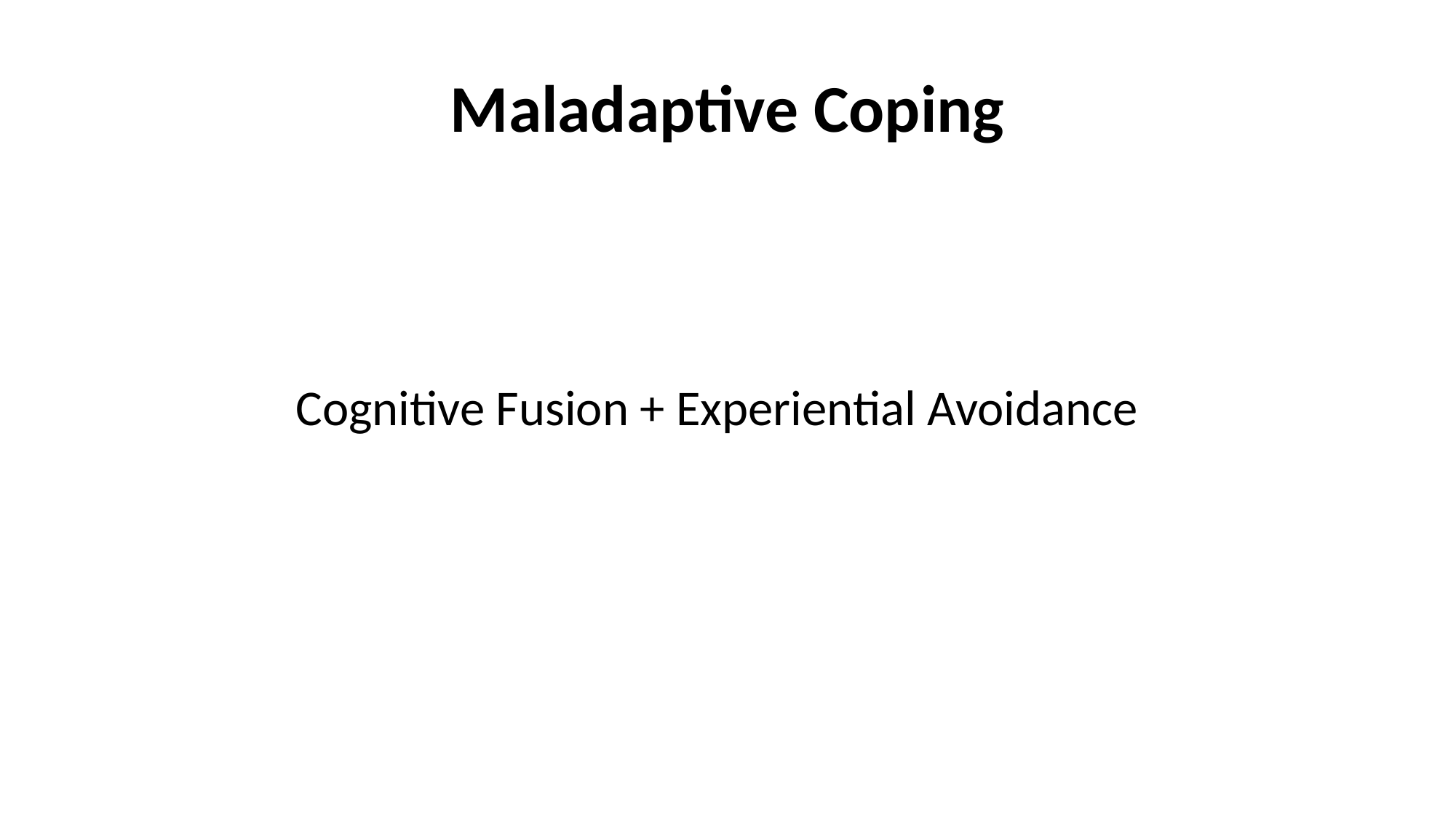

Maladaptive Coping
# Cognitive Fusion + Experiential Avoidance